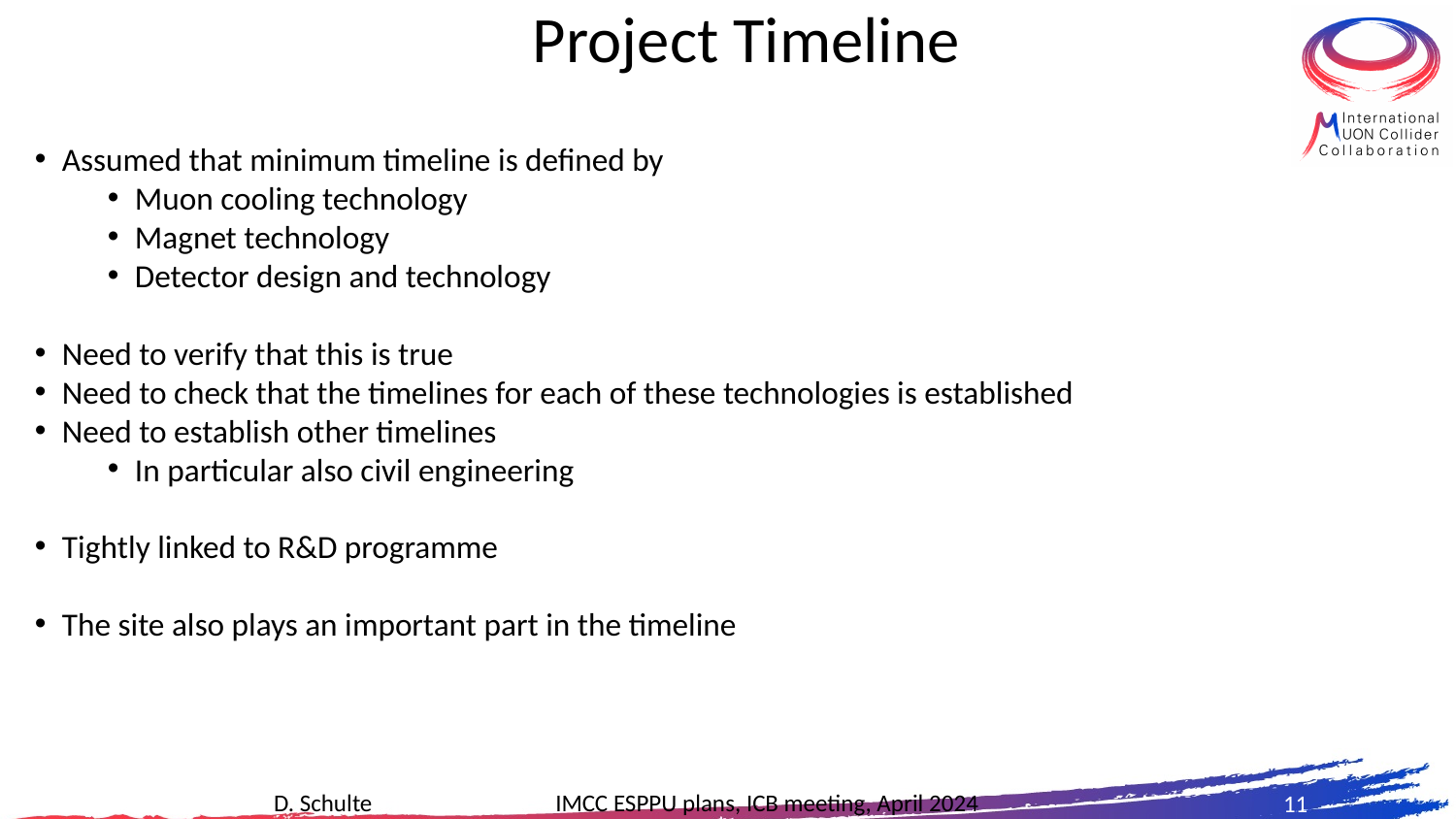

# Project Timeline
Assumed that minimum timeline is defined by
Muon cooling technology
Magnet technology
Detector design and technology

Need to verify that this is true
Need to check that the timelines for each of these technologies is established
Need to establish other timelines
In particular also civil engineering

Tightly linked to R&D programme

The site also plays an important part in the timeline
11
D. Schulte                                 IMCC ESPPU plans, ICB meeting, April 2024